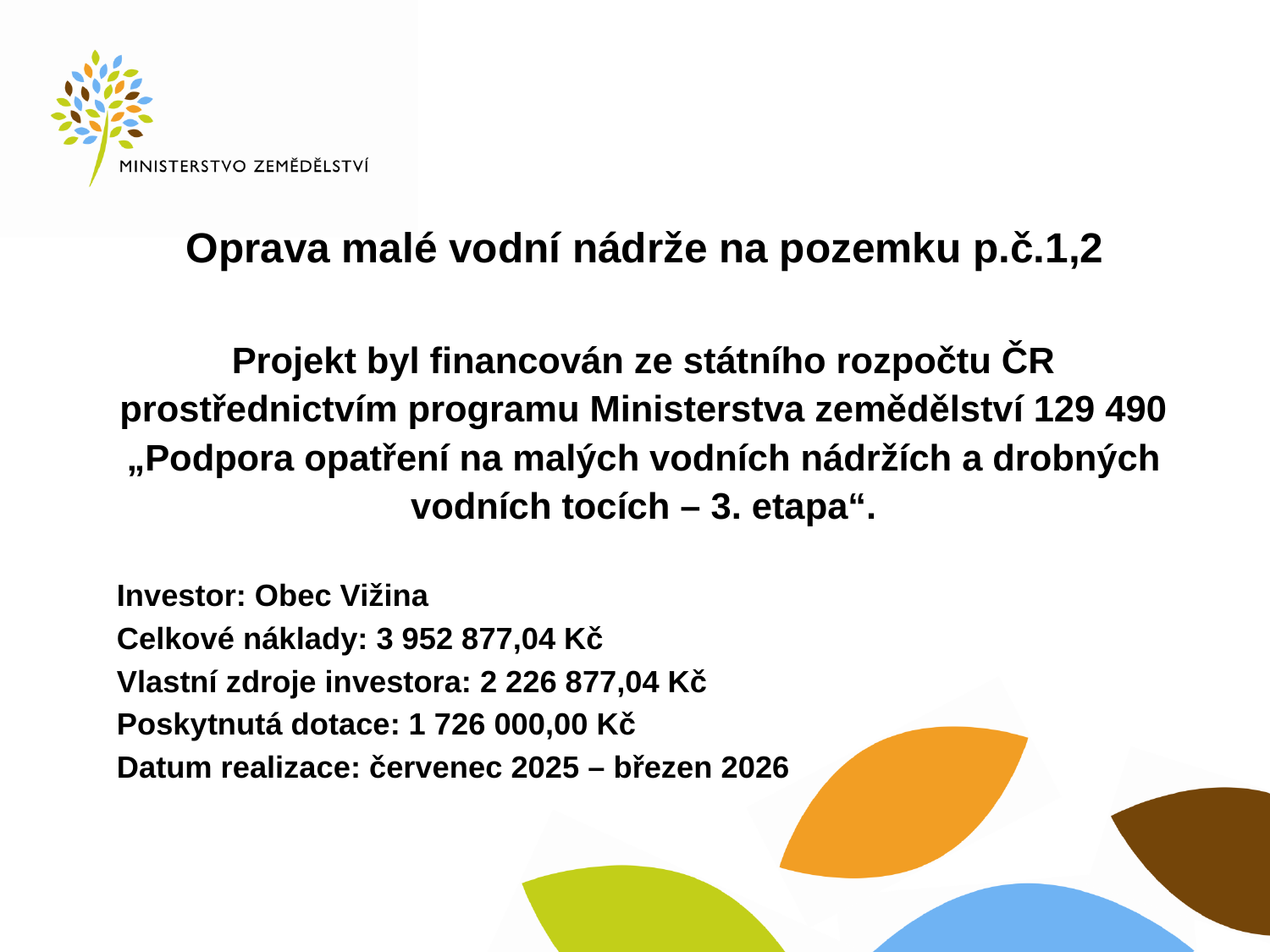

# Oprava malé vodní nádrže na pozemku p.č.1,2
Projekt byl financován ze státního rozpočtu ČR prostřednictvím programu Ministerstva zemědělství 129 490 „Podpora opatření na malých vodních nádržích a drobných vodních tocích – 3. etapa“.

Investor: Obec Vižina
Celkové náklady: 3 952 877,04 Kč
Vlastní zdroje investora: 2 226 877,04 Kč
Poskytnutá dotace: 1 726 000,00 Kč
Datum realizace: červenec 2025 – březen 2026